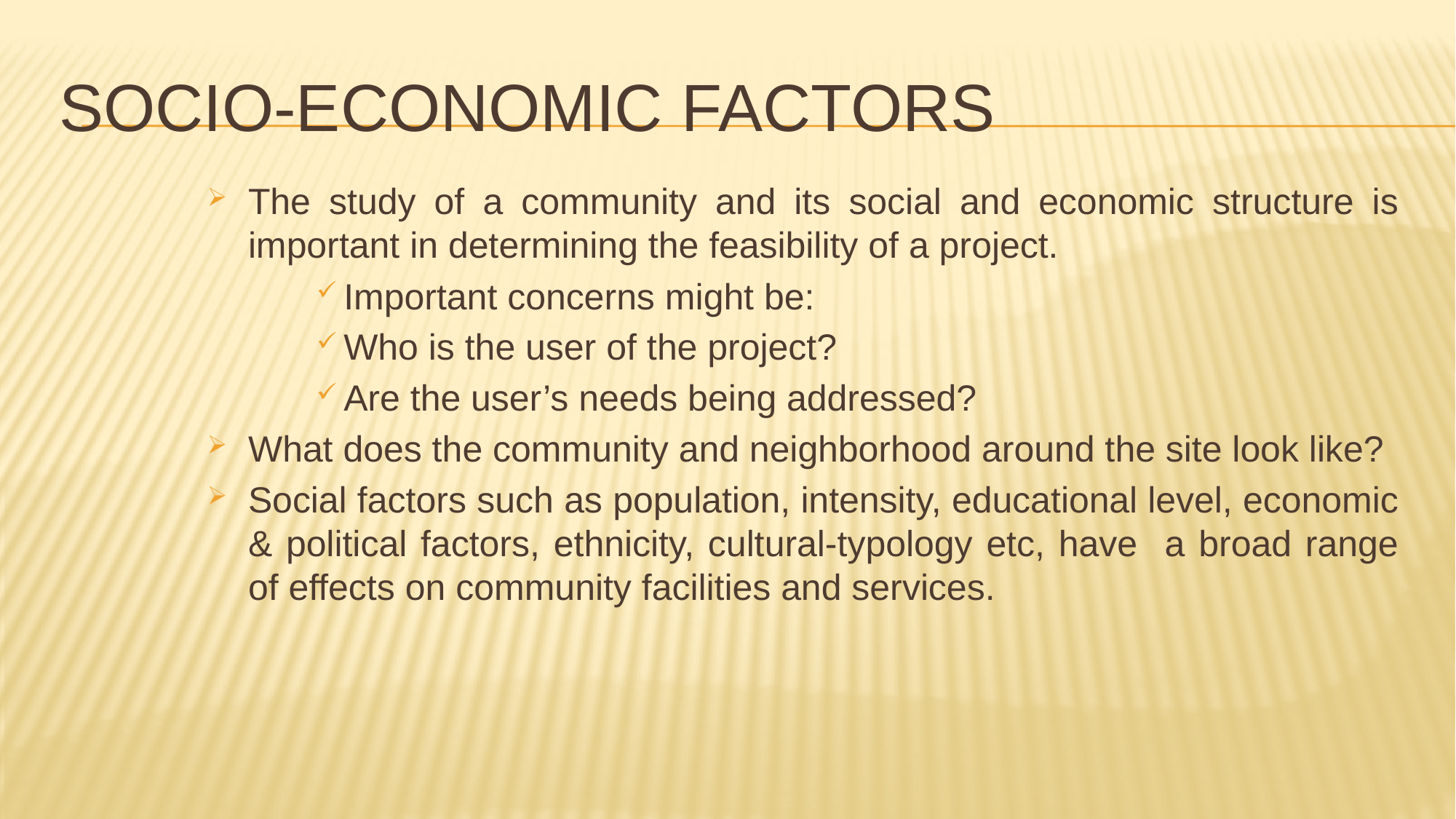

# Socio-economic factors
The study of a community and its social and economic structure is important in determining the feasibility of a project.
Important concerns might be:
Who is the user of the project?
Are the user’s needs being addressed?
What does the community and neighborhood around the site look like?
Social factors such as population, intensity, educational level, economic & political factors, ethnicity, cultural-typology etc, have  a broad range of effects on community facilities and services.